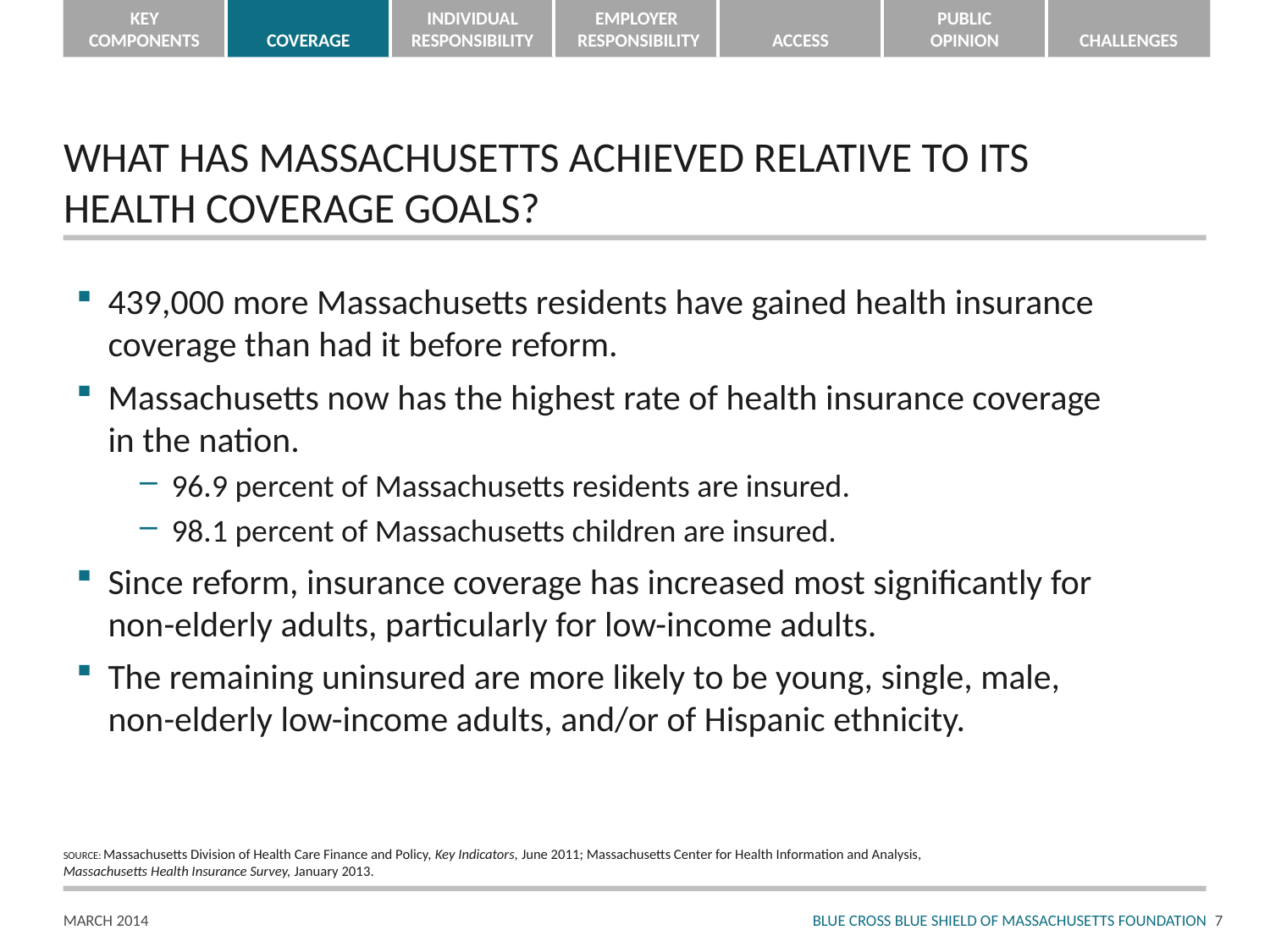

# WHAT HAS MASSACHUSETTS ACHIEVED RELATIVE TO ITS HEALTH COVERAGE GOALS?
439,000 more Massachusetts residents have gained health insurance coverage than had it before reform.
Massachusetts now has the highest rate of health insurance coverage
in the nation.
96.9 percent of Massachusetts residents are insured.
98.1 percent of Massachusetts children are insured.
Since reform, insurance coverage has increased most significantly for
non-elderly adults, particularly for low-income adults.
The remaining uninsured are more likely to be young, single, male,
non-elderly low-income adults, and/or of Hispanic ethnicity.

SOURCE: Massachusetts Division of Health Care Finance and Policy, Key Indicators, June 2011; Massachusetts Center for Health Information and Analysis, Massachusetts Health Insurance Survey, January 2013.
7